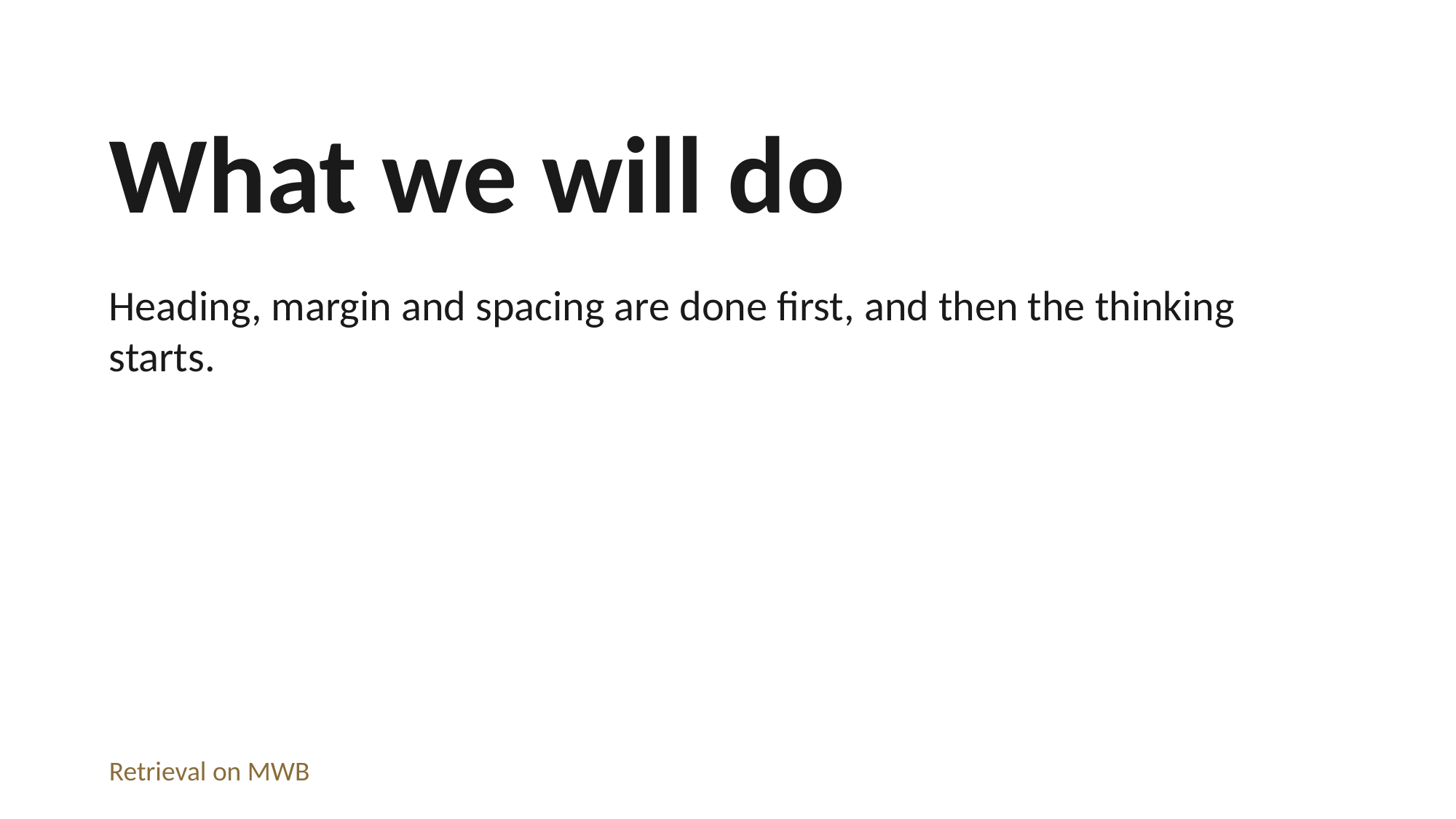

What we will do
Heading, margin and spacing are done first, and then the thinking starts.
Retrieval on MWB